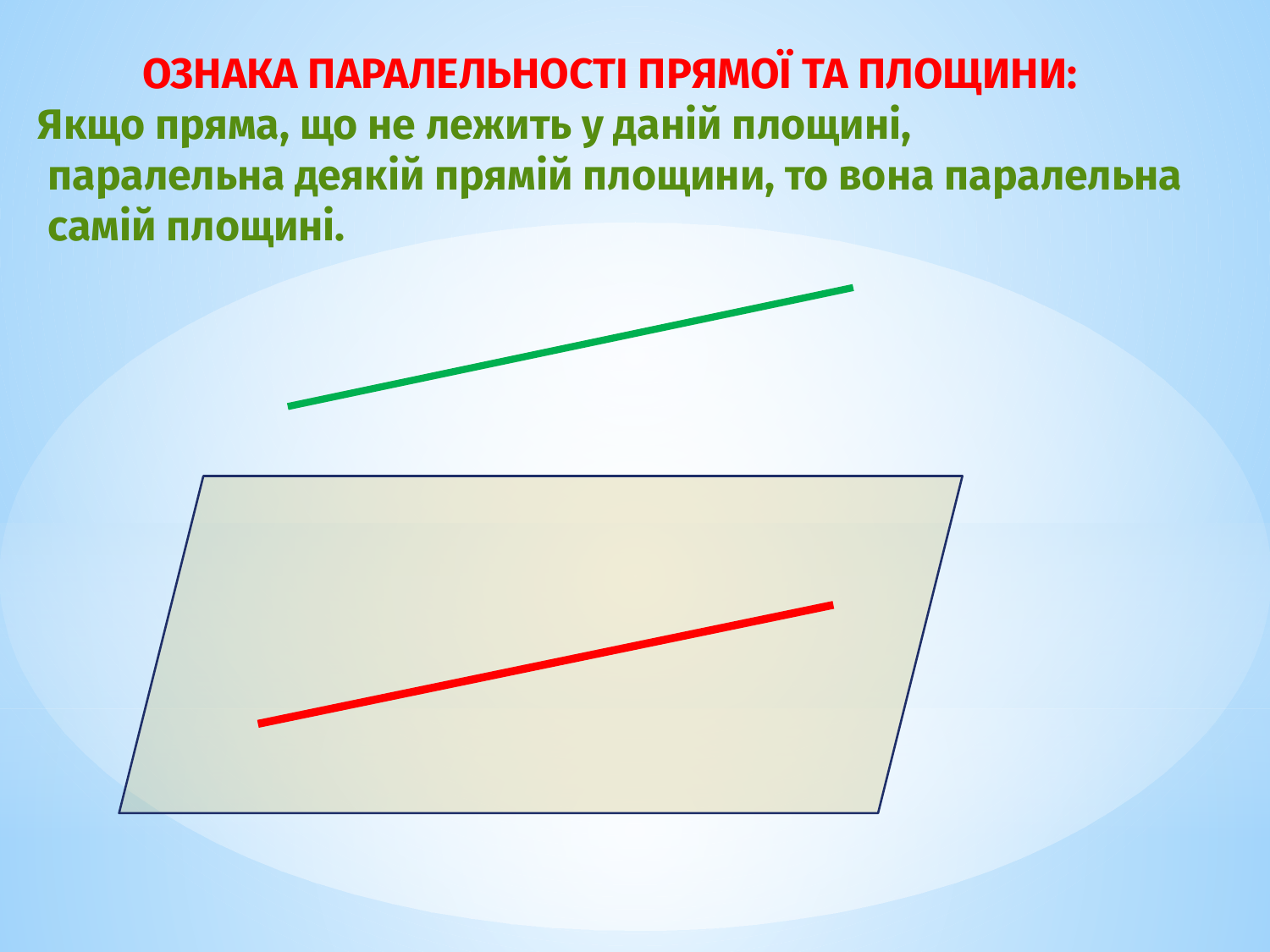

ОЗНАКА ПАРАЛЕЛЬНОСТІ ПРЯМОЇ ТА ПЛОЩИНИ:
Якщо пряма, що не лежить у даній площині,
 паралельна деякій прямій площини, то вона паралельна
 самій площині.